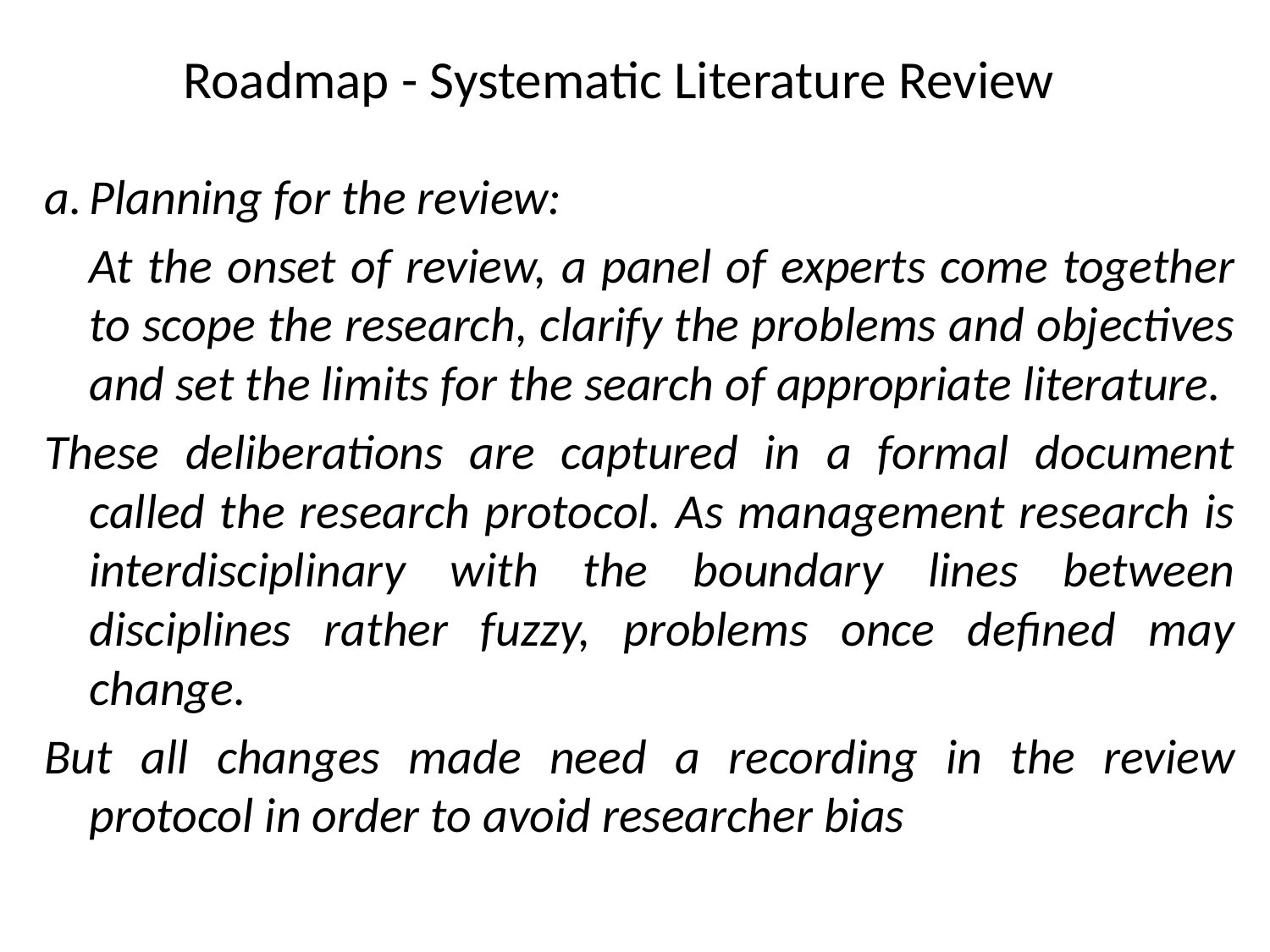

# Roadmap - Systematic Literature Review
a.	Planning for the review:
	At the onset of review, a panel of experts come together to scope the research, clarify the problems and objectives and set the limits for the search of appropriate literature.
These deliberations are captured in a formal document called the research protocol. As management research is interdisciplinary with the boundary lines between disciplines rather fuzzy, problems once defined may change.
But all changes made need a recording in the review protocol in order to avoid researcher bias